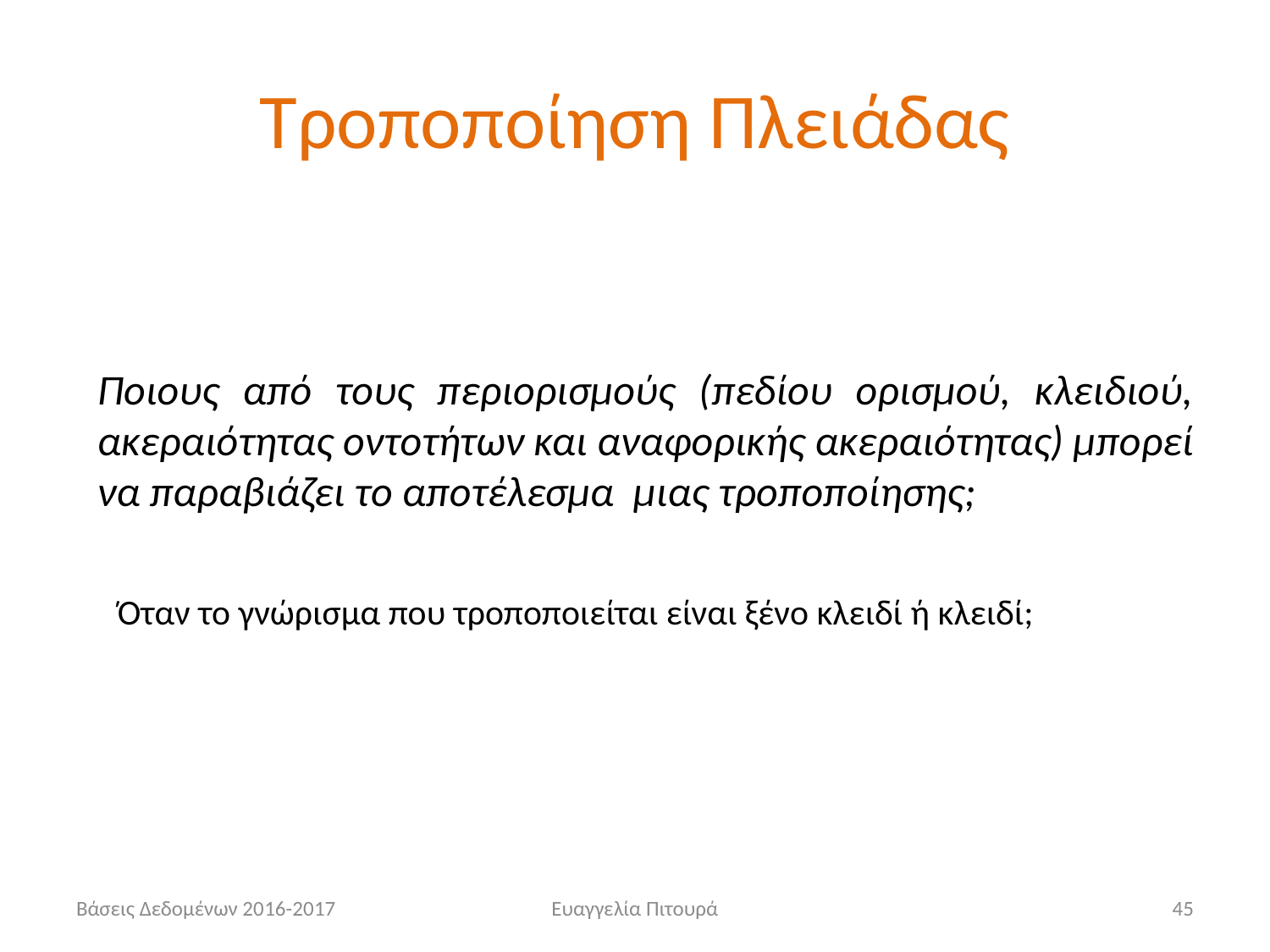

# Τροποποίηση Πλειάδας
Ποιους από τους περιορισμούς (πεδίου ορισμού, κλειδιού, ακεραιότητας οντοτήτων και αναφορικής ακεραιότητας) μπορεί να παραβιάζει το αποτέλεσμα  μιας τροποποίησης;
Όταν το γνώρισμα που τροποποιείται είναι ξένο κλειδί ή κλειδί;
Βάσεις Δεδομένων 2016-2017
Ευαγγελία Πιτουρά
45